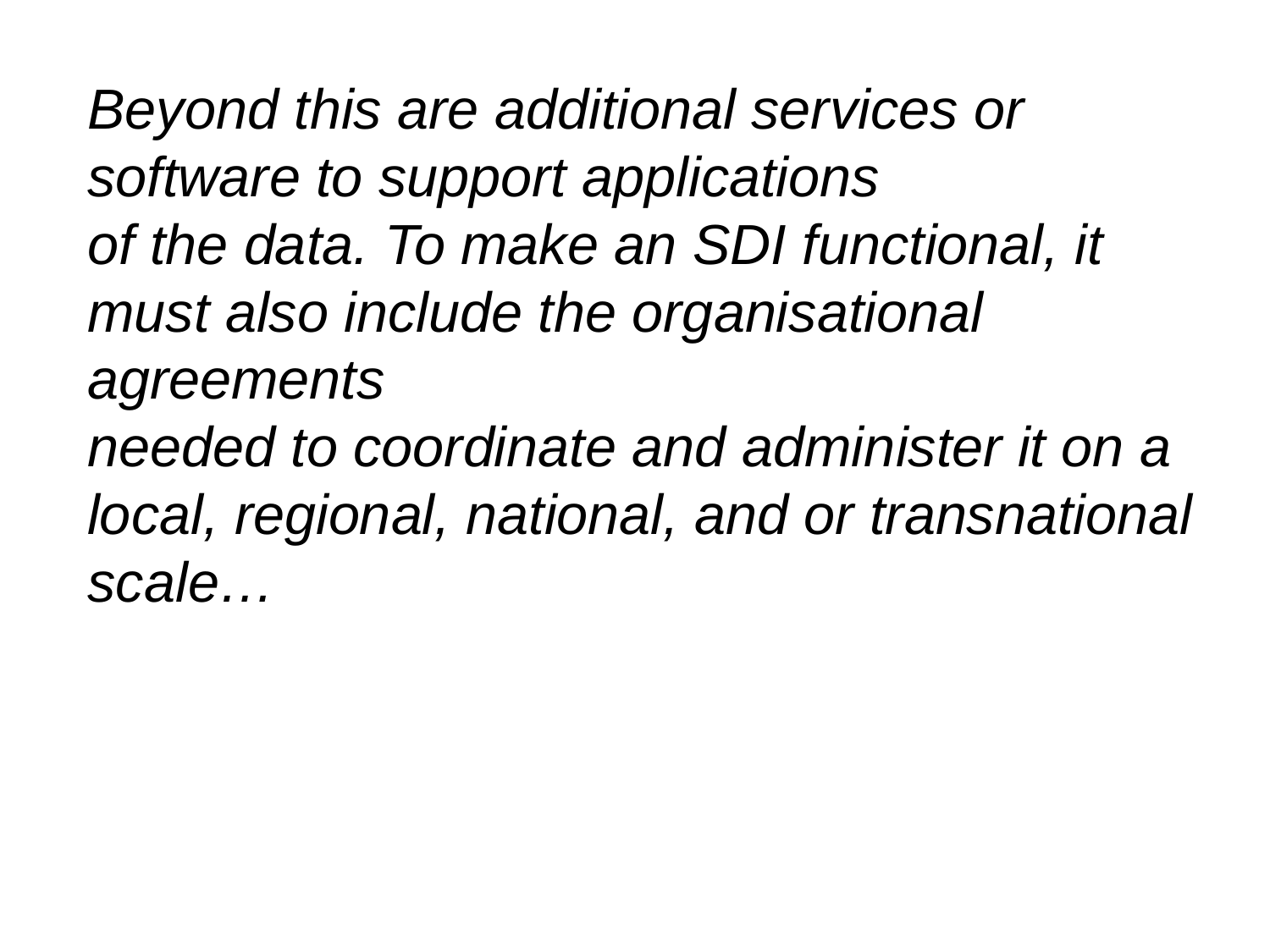

Beyond this are additional services or software to support applications
of the data. To make an SDI functional, it must also include the organisational agreements
needed to coordinate and administer it on a local, regional, national, and or transnational
scale…